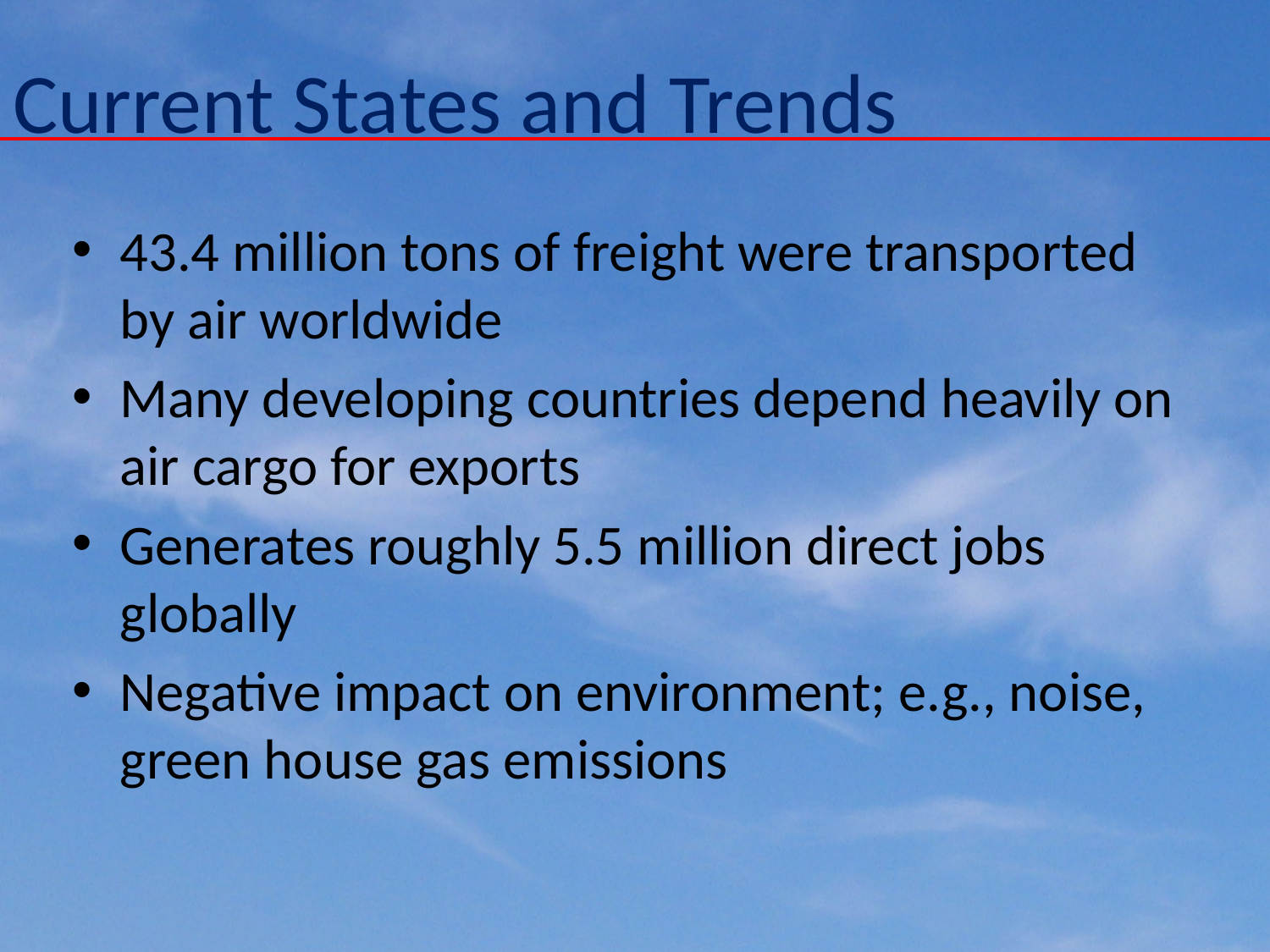

# Current States and Trends
43.4 million tons of freight were transported by air worldwide
Many developing countries depend heavily on air cargo for exports
Generates roughly 5.5 million direct jobs globally
Negative impact on environment; e.g., noise, green house gas emissions